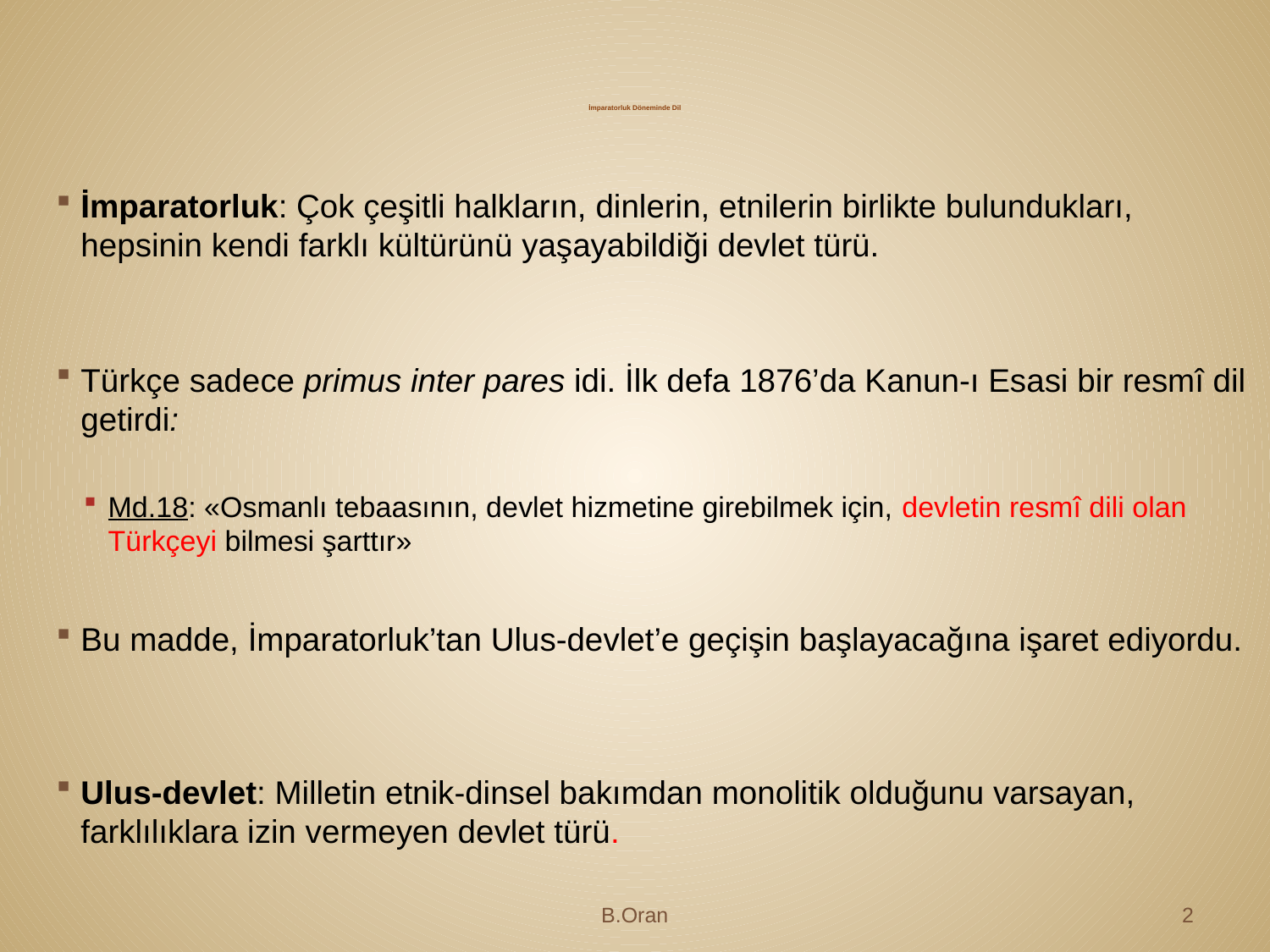

# İmparatorluk Döneminde Dil

İmparatorluk: Çok çeşitli halkların, dinlerin, etnilerin birlikte bulundukları, hepsinin kendi farklı kültürünü yaşayabildiği devlet türü.

Türkçe sadece primus inter pares idi. İlk defa 1876’da Kanun-ı Esasi bir resmî dil getirdi:

Md.18: «Osmanlı tebaasının, devlet hizmetine girebilmek için, devletin resmî dili olan Türkçeyi bilmesi şarttır»

Bu madde, İmparatorluk’tan Ulus-devlet’e geçişin başlayacağına işaret ediyordu.

Ulus-devlet: Milletin etnik-dinsel bakımdan monolitik olduğunu varsayan, farklılıklara izin vermeyen devlet türü.

B.Oran
2